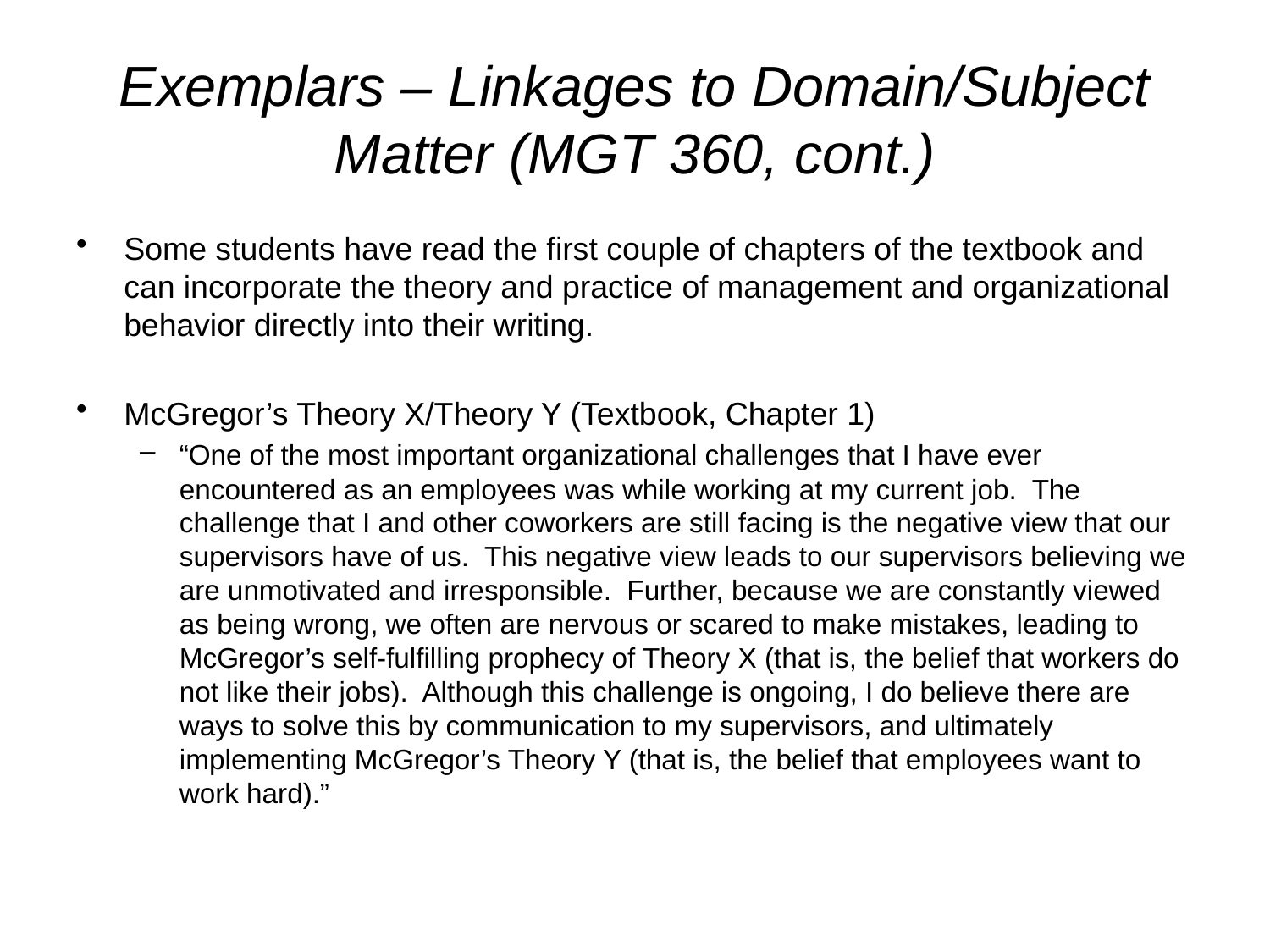

# Exemplars – Linkages to Domain/Subject Matter (MGT 360, cont.)
Some students have read the first couple of chapters of the textbook and can incorporate the theory and practice of management and organizational behavior directly into their writing.

McGregor’s Theory X/Theory Y (Textbook, Chapter 1)
“One of the most important organizational challenges that I have ever encountered as an employees was while working at my current job.  The challenge that I and other coworkers are still facing is the negative view that our supervisors have of us.  This negative view leads to our supervisors believing we are unmotivated and irresponsible.  Further, because we are constantly viewed as being wrong, we often are nervous or scared to make mistakes, leading to McGregor’s self-fulfilling prophecy of Theory X (that is, the belief that workers do not like their jobs).  Although this challenge is ongoing, I do believe there are ways to solve this by communication to my supervisors, and ultimately implementing McGregor’s Theory Y (that is, the belief that employees want to work hard).”